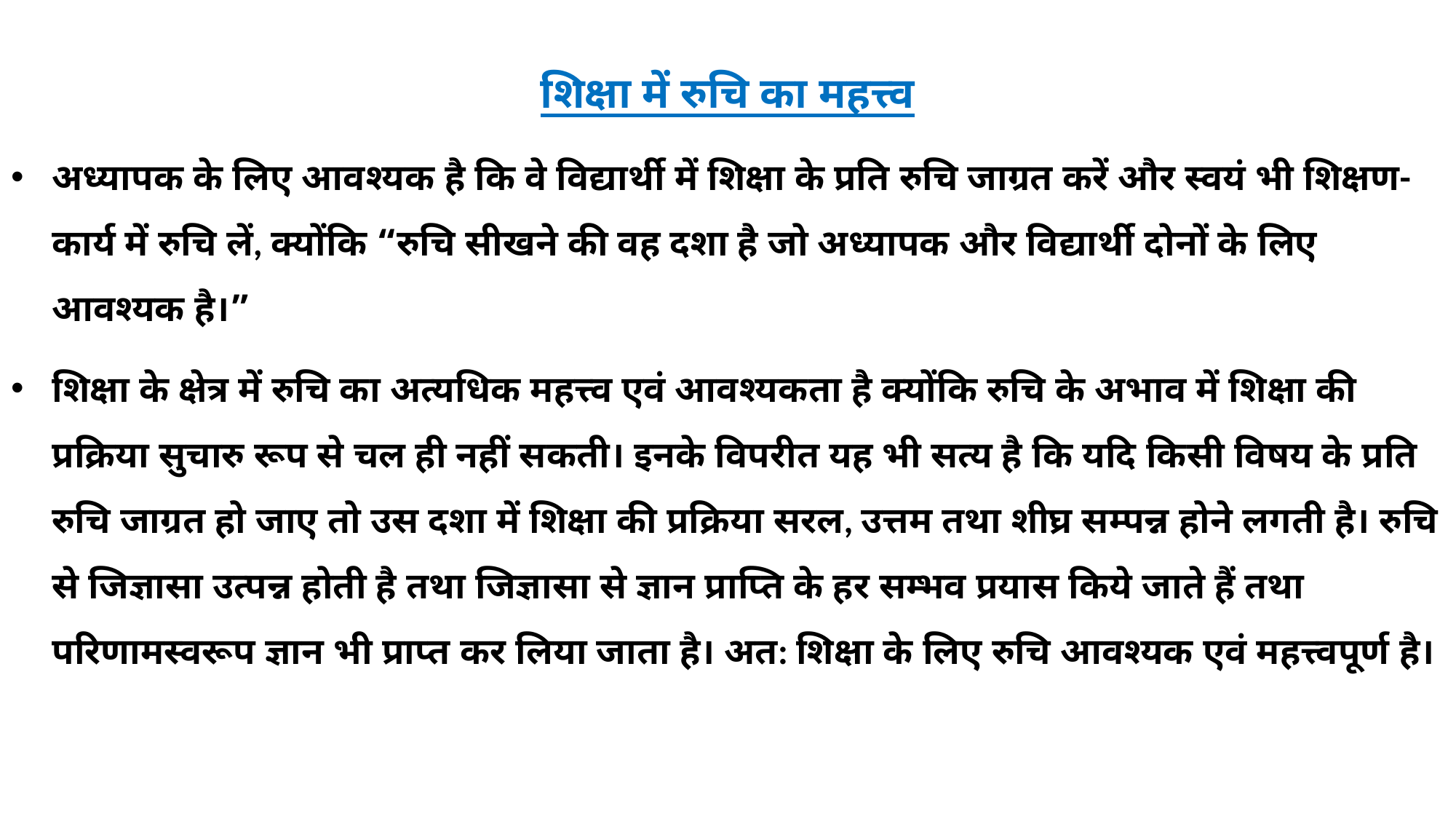

शिक्षा में रुचि का महत्त्व
अध्यापक के लिए आवश्यक है कि वे विद्यार्थी में शिक्षा के प्रति रुचि जाग्रत करें और स्वयं भी शिक्षण-कार्य में रुचि लें, क्योंकि “रुचि सीखने की वह दशा है जो अध्यापक और विद्यार्थी दोनों के लिए आवश्यक है।”
शिक्षा के क्षेत्र में रुचि का अत्यधिक महत्त्व एवं आवश्यकता है क्योंकि रुचि के अभाव में शिक्षा की प्रक्रिया सुचारु रूप से चल ही नहीं सकती। इनके विपरीत यह भी सत्य है कि यदि किसी विषय के प्रति रुचि जाग्रत हो जाए तो उस दशा में शिक्षा की प्रक्रिया सरल, उत्तम तथा शीघ्र सम्पन्न होने लगती है। रुचि से जिज्ञासा उत्पन्न होती है तथा जिज्ञासा से ज्ञान प्राप्ति के हर सम्भव प्रयास किये जाते हैं तथा परिणामस्वरूप ज्ञान भी प्राप्त कर लिया जाता है। अत: शिक्षा के लिए रुचि आवश्यक एवं महत्त्वपूर्ण है।